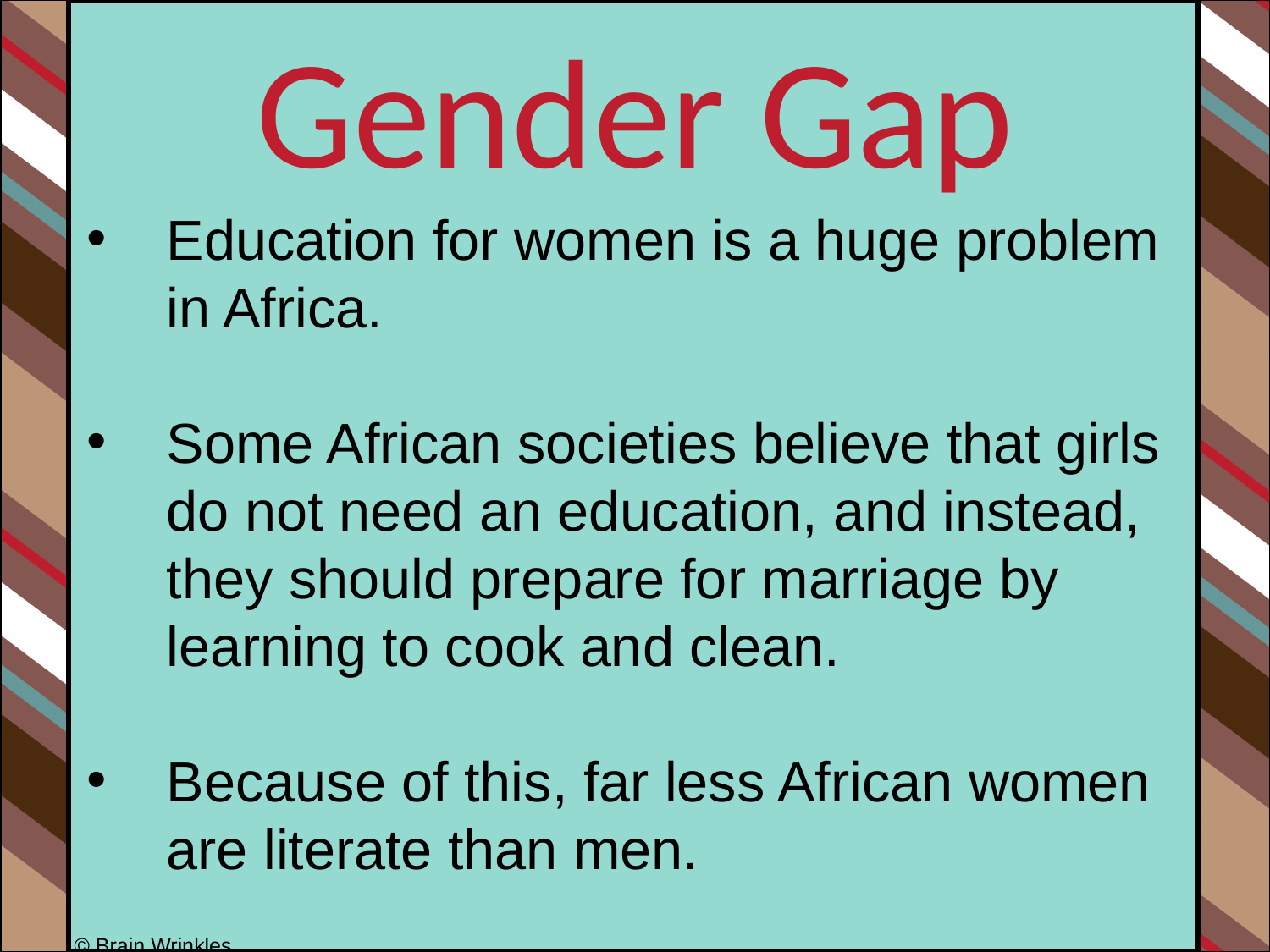

Gender Gap
Education for women is a huge problem in Africa.

Some African societies believe that girls do not need an education, and instead, they should prepare for marriage by learning to cook and clean.

Because of this, far less African women are literate than men.

© Brain Wrinkles